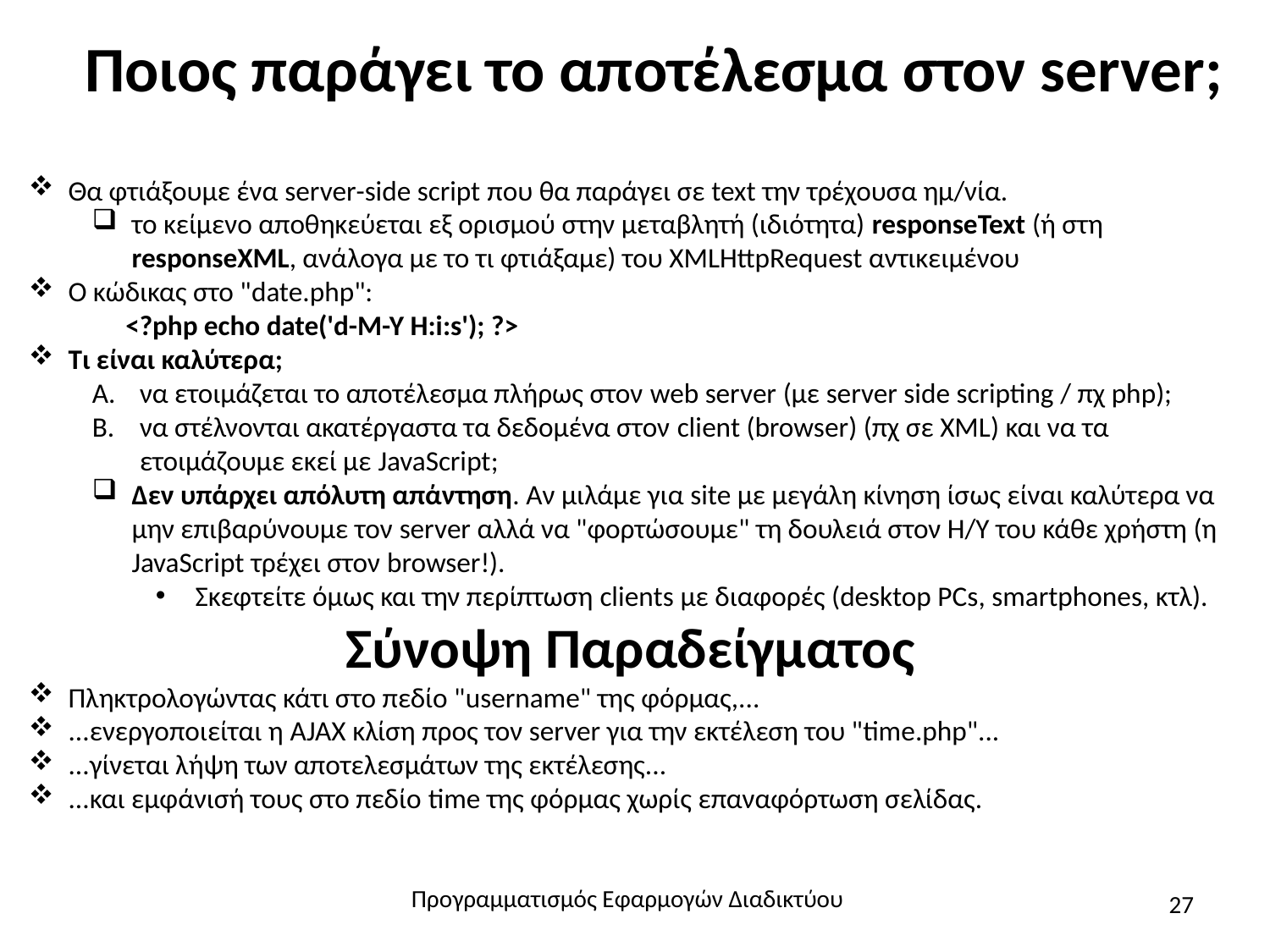

# Ποιος παράγει το αποτέλεσμα στον server;
Θα φτιάξουμε ένα server-side script που θα παράγει σε text την τρέχουσα ημ/νία.
το κείμενο αποθηκεύεται εξ ορισμού στην μεταβλητή (ιδιότητα) responseText (ή στη responseXML, ανάλογα με το τι φτιάξαμε) του XMLHttpRequest αντικειμένου
Ο κώδικας στο "date.php":
	<?php echo date('d-M-Y H:i:s'); ?>
Τι είναι καλύτερα;
να ετοιμάζεται το αποτέλεσμα πλήρως στον web server (με server side scripting / πχ php);
να στέλνονται ακατέργαστα τα δεδομένα στον client (browser) (πχ σε XML) και να τα ετοιμάζουμε εκεί με JavaScript;
Δεν υπάρχει απόλυτη απάντηση. Αν μιλάμε για site με μεγάλη κίνηση ίσως είναι καλύτερα να μην επιβαρύνουμε τον server αλλά να "φορτώσουμε" τη δουλειά στον Η/Υ του κάθε χρήστη (η JavaScript τρέχει στον browser!).
Σκεφτείτε όμως και την περίπτωση clients με διαφορές (desktop PCs, smartphones, κτλ).
Σύνοψη Παραδείγματος
Πληκτρολογώντας κάτι στο πεδίο "username" της φόρμας,...
...ενεργοποιείται η AJAX κλίση προς τον server για την εκτέλεση του "time.php"...
...γίνεται λήψη των αποτελεσμάτων της εκτέλεσης...
...και εμφάνισή τους στο πεδίο time της φόρμας χωρίς επαναφόρτωση σελίδας.

Προγραμματισμός Εφαρμογών Διαδικτύου
27